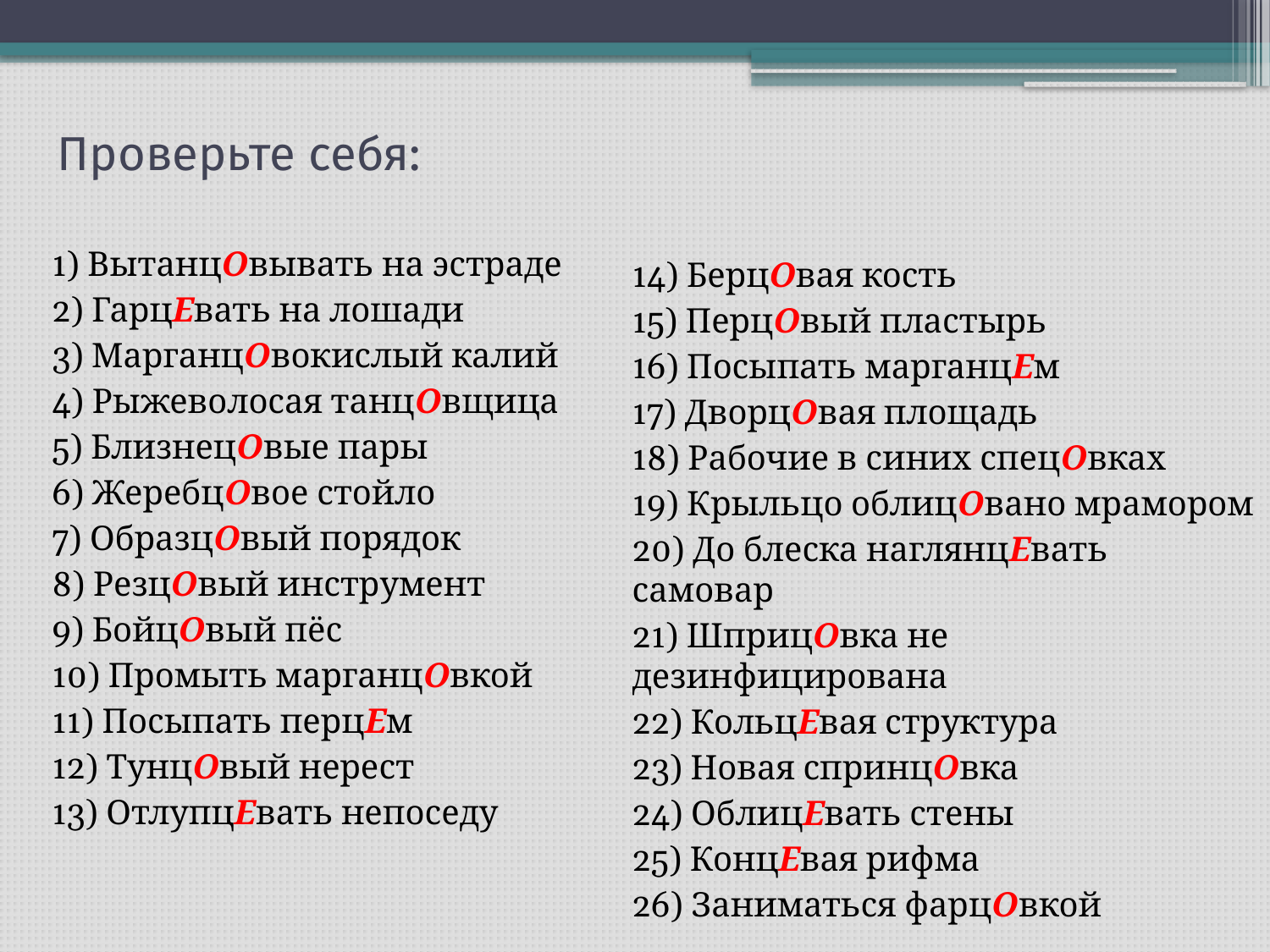

# Проверьте себя:
1) ВытанцОвывать на эстраде
2) ГарцЕвать на лошади
3) МарганцОвокислый калий
4) Рыжеволосая танцОвщица
5) БлизнецОвые пары
6) ЖеребцОвое стойло
7) ОбразцОвый порядок
8) РезцОвый инструмент
9) БойцОвый пёс
10) Промыть марганцОвкой
11) Посыпать перцЕм
12) ТунцОвый нерест
13) ОтлупцЕвать непоседу

14) БерцОвая кость
15) ПерцОвый пластырь
16) Посыпать марганцЕм
17) ДворцОвая площадь
18) Рабочие в синих спецОвках
19) Крыльцо облицОвано мрамором
20) До блеска наглянцЕвать самовар
21) ШприцОвка не дезинфицирована
22) КольцЕвая структура
23) Новая спринцОвка
24) ОблицЕвать стены
25) КонцЕвая рифма
26) Заниматься фарцОвкой